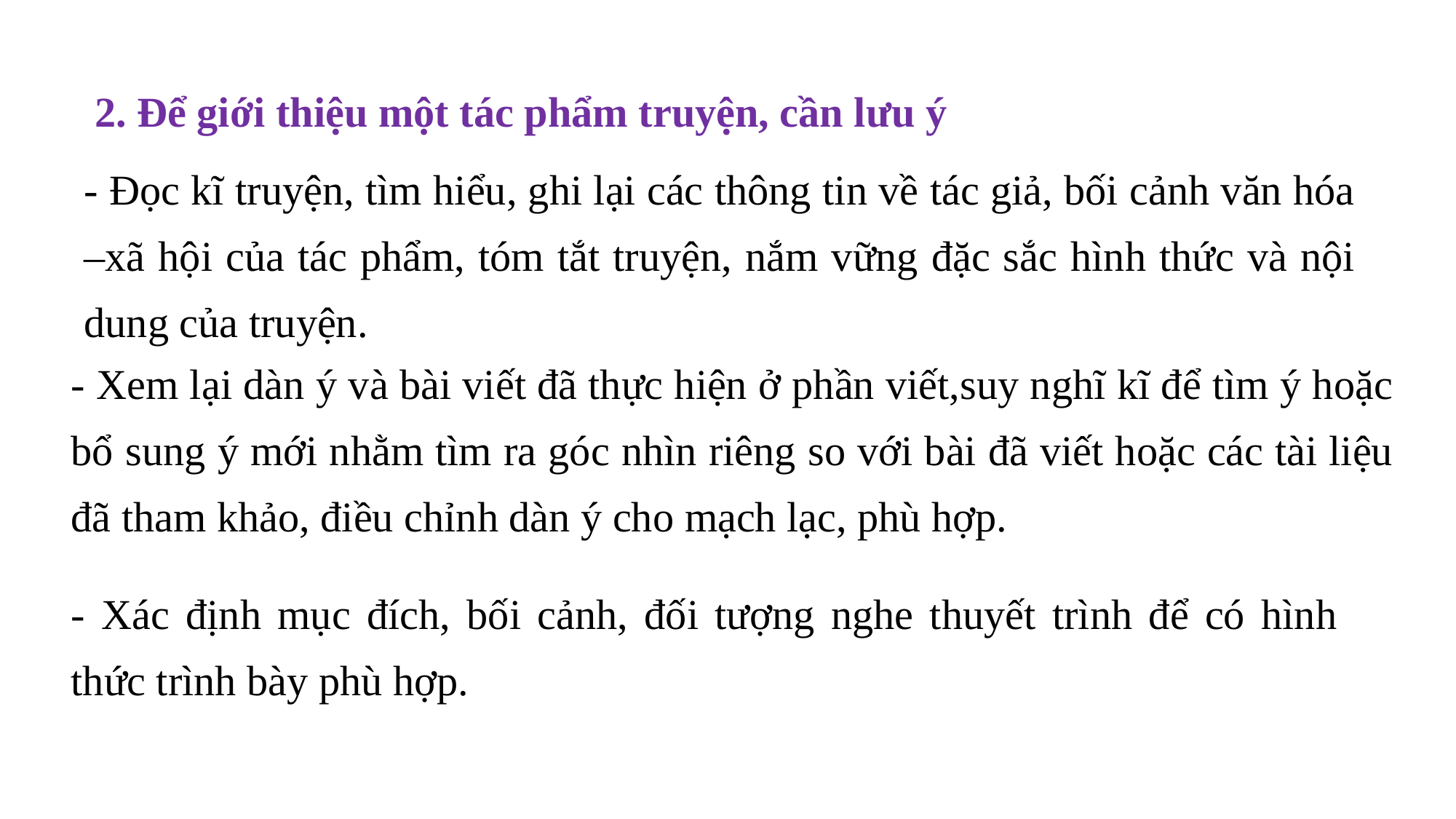

2. Để giới thiệu một tác phẩm truyện, cần lưu ý
- Đọc kĩ truyện, tìm hiểu, ghi lại các thông tin về tác giả, bối cảnh văn hóa –xã hội của tác phẩm, tóm tắt truyện, nắm vững đặc sắc hình thức và nội dung của truyện.
- Xem lại dàn ý và bài viết đã thực hiện ở phần viết,suy nghĩ kĩ để tìm ý hoặc bổ sung ý mới nhằm tìm ra góc nhìn riêng so với bài đã viết hoặc các tài liệu đã tham khảo, điều chỉnh dàn ý cho mạch lạc, phù hợp.
- Xác định mục đích, bối cảnh, đối tượng nghe thuyết trình để có hình thức trình bày phù hợp.